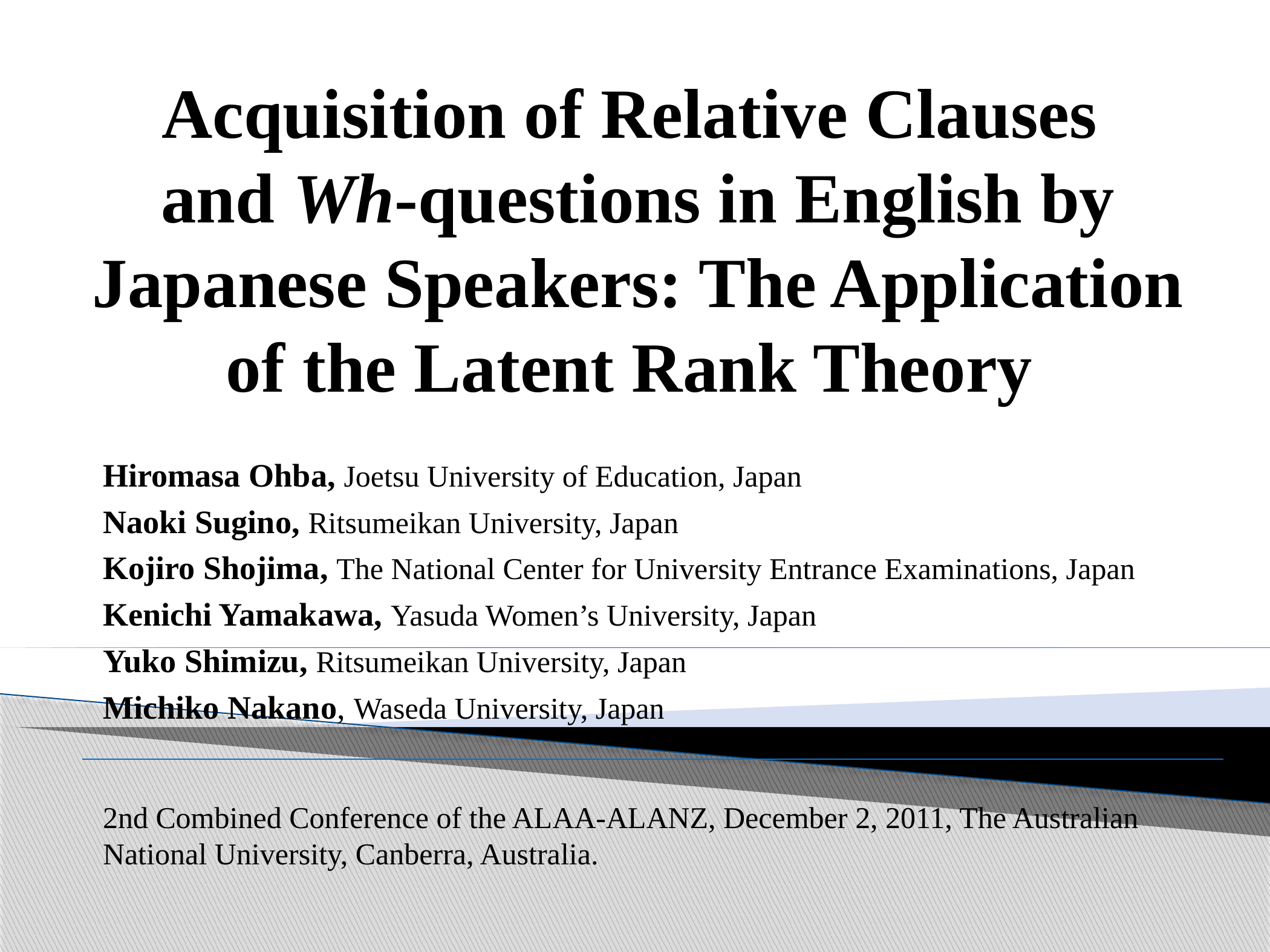

# Acquisition of Relative Clauses and Wh-questions in English by Japanese Speakers: The Application of the Latent Rank Theory
Hiromasa Ohba, Joetsu University of Education, Japan
Naoki Sugino, Ritsumeikan University, Japan
Kojiro Shojima, The National Center for University Entrance Examinations, Japan
Kenichi Yamakawa, Yasuda Women’s University, Japan
Yuko Shimizu, Ritsumeikan University, Japan
Michiko Nakano, Waseda University, Japan

2nd Combined Conference of the ALAA-ALANZ, December 2, 2011, The Australian National University, Canberra, Australia.